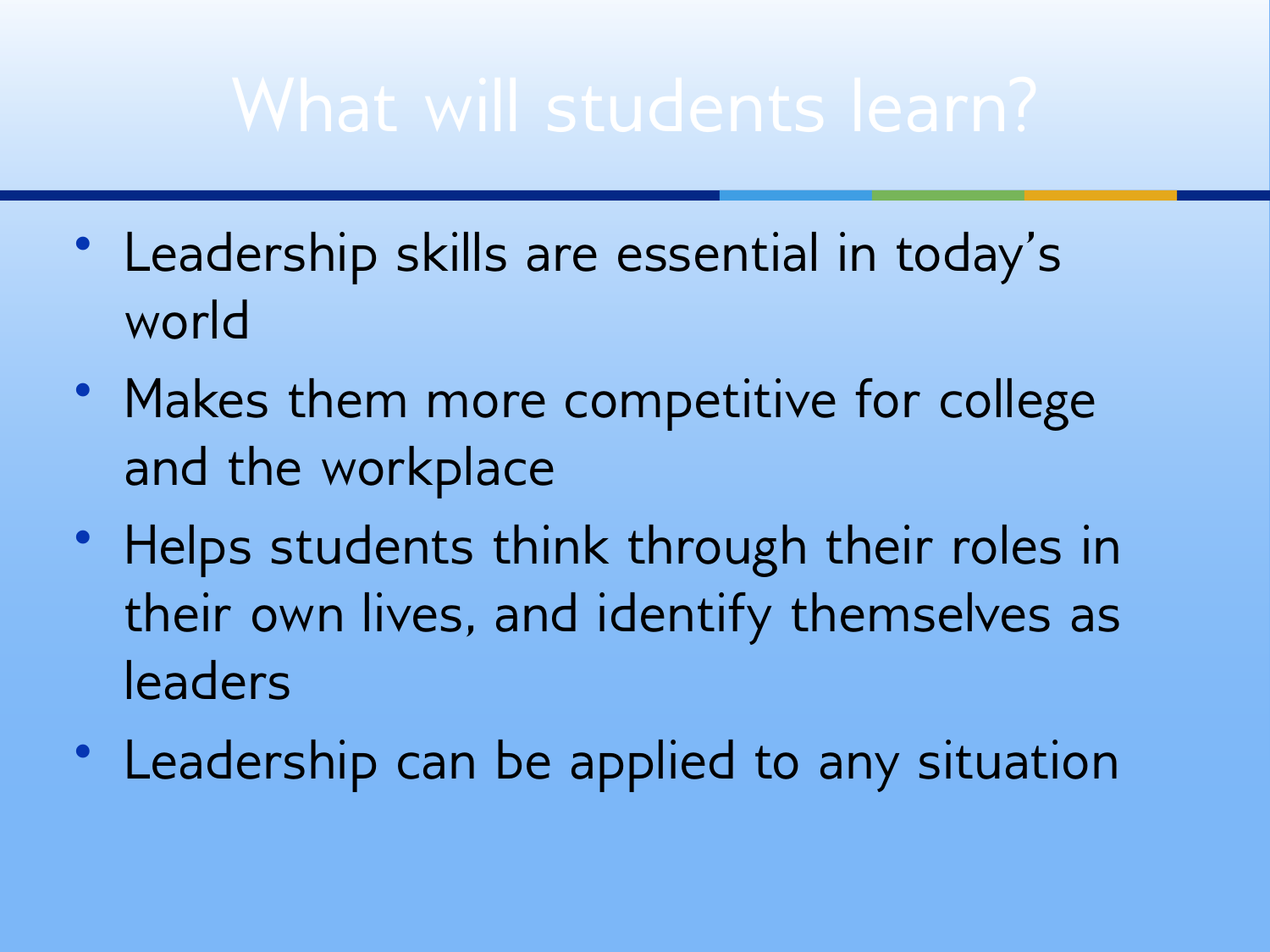

# What will students learn?
Leadership skills are essential in today’s world
Makes them more competitive for college and the workplace
Helps students think through their roles in their own lives, and identify themselves as leaders
Leadership can be applied to any situation